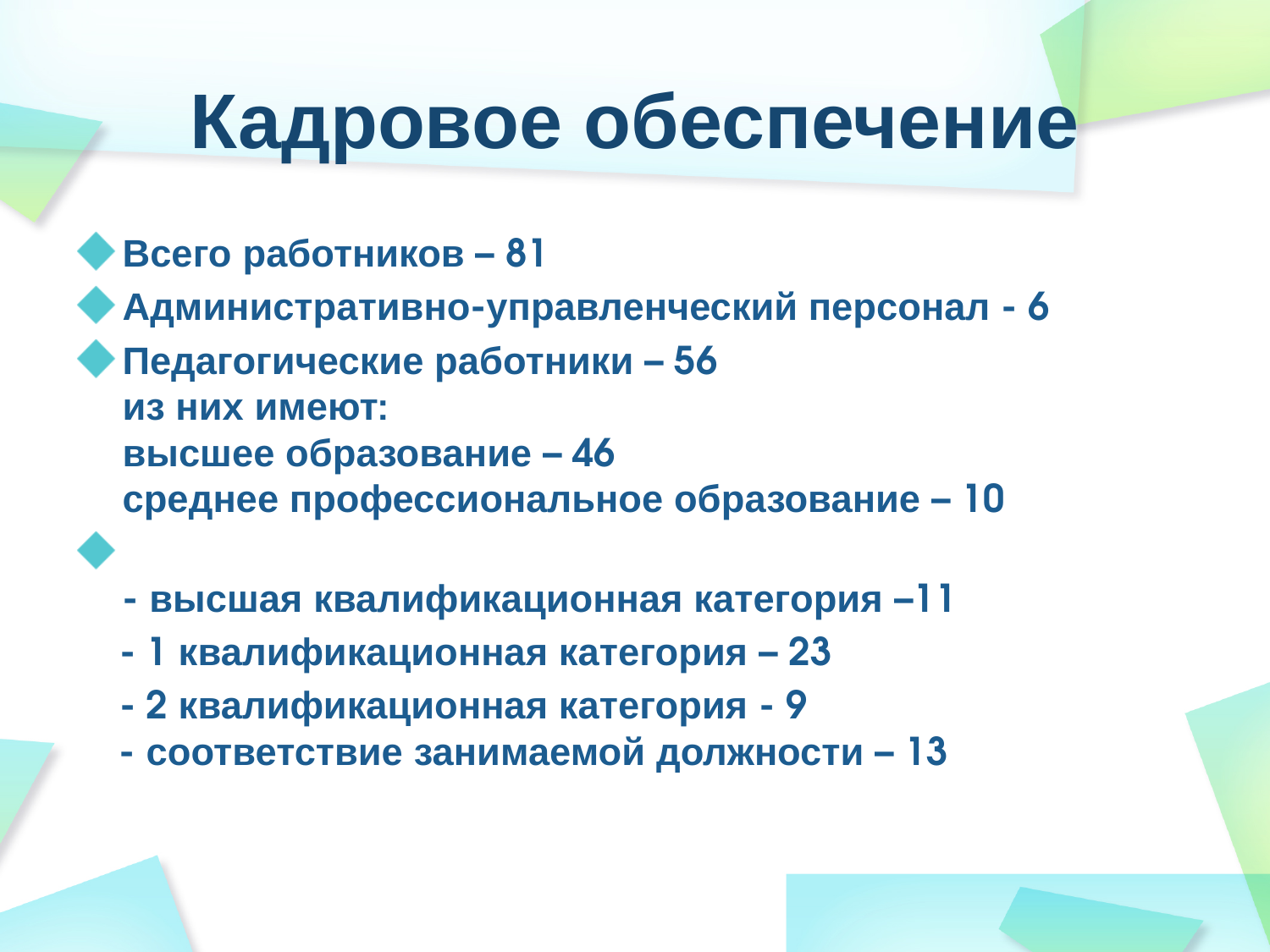

# Кадровое обеспечение
Всего работников – 81
Административно-управленческий персонал - 6
Педагогические работники – 56
из них имеют:
высшее образование – 46
среднее профессиональное образование – 10
- высшая квалификационная категория –11
    - 1 квалификационная категория – 23
    - 2 квалификационная категория - 9
    - соответствие занимаемой должности – 13